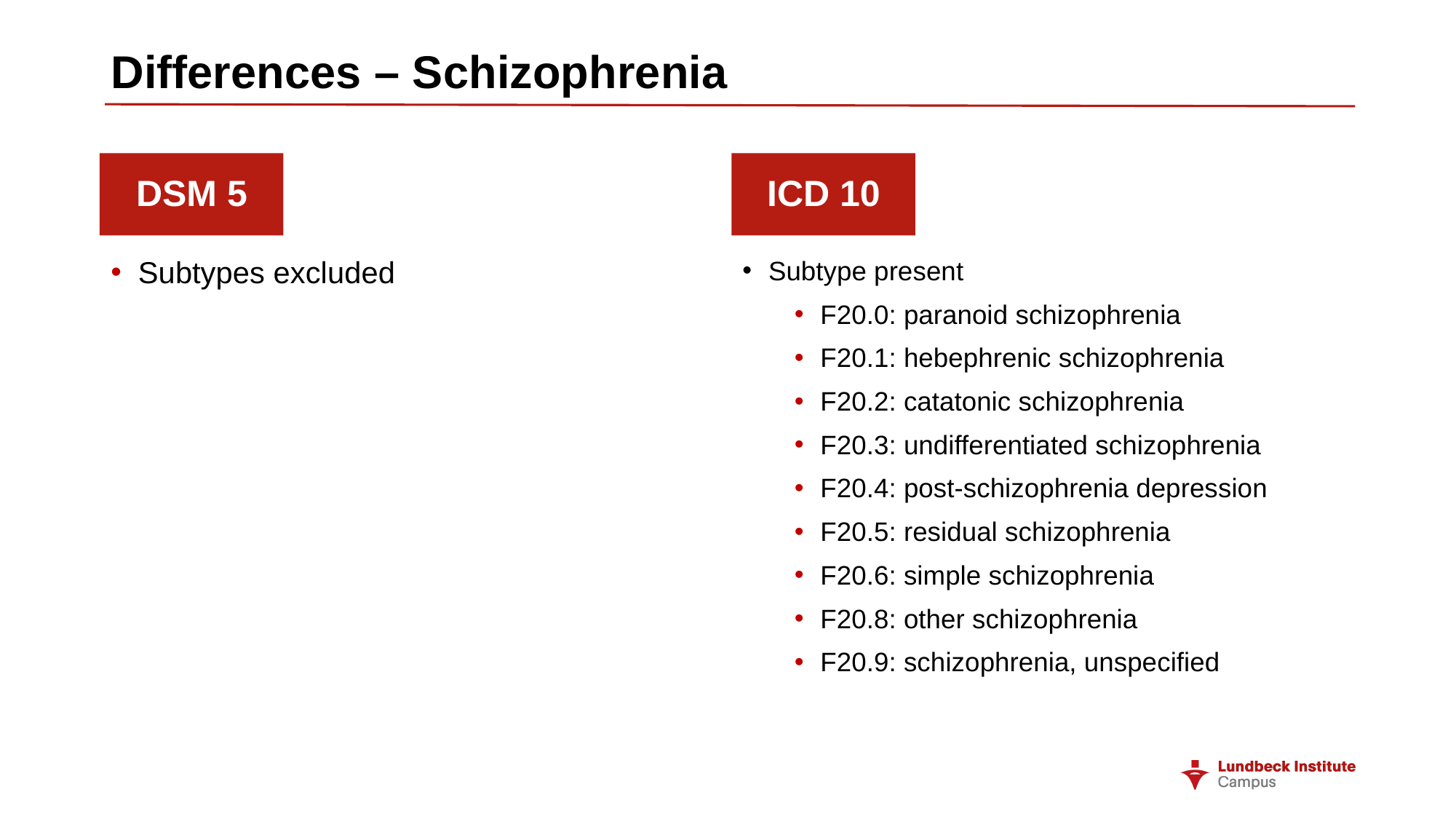

# Differences – Schizophrenia

DSM 5

ICD 10
Subtypes excluded
Subtype present
F20.0: paranoid schizophrenia
F20.1: hebephrenic schizophrenia
F20.2: catatonic schizophrenia
F20.3: undifferentiated schizophrenia
F20.4: post-schizophrenia depression
F20.5: residual schizophrenia
F20.6: simple schizophrenia
F20.8: other schizophrenia
F20.9: schizophrenia, unspecified